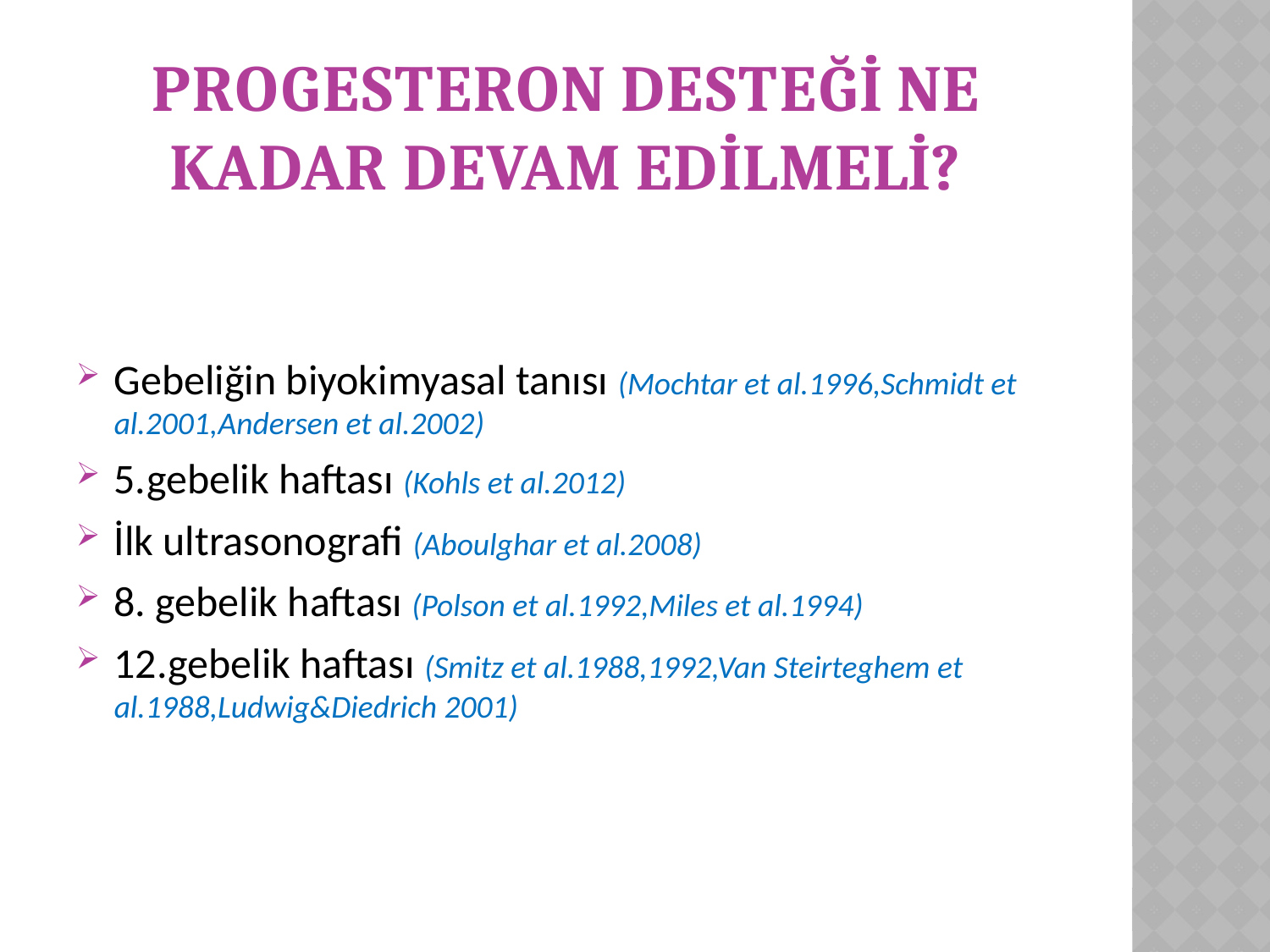

# Progesteron desteğİ ne kadar devam edİlmelİ?

Gebeliğin biyokimyasal tanısı (Mochtar et al.1996,Schmidt et al.2001,Andersen et al.2002)
5.gebelik haftası (Kohls et al.2012)
İlk ultrasonografi (Aboulghar et al.2008)
8. gebelik haftası (Polson et al.1992,Miles et al.1994)
12.gebelik haftası (Smitz et al.1988,1992,Van Steirteghem et al.1988,Ludwig&Diedrich 2001)